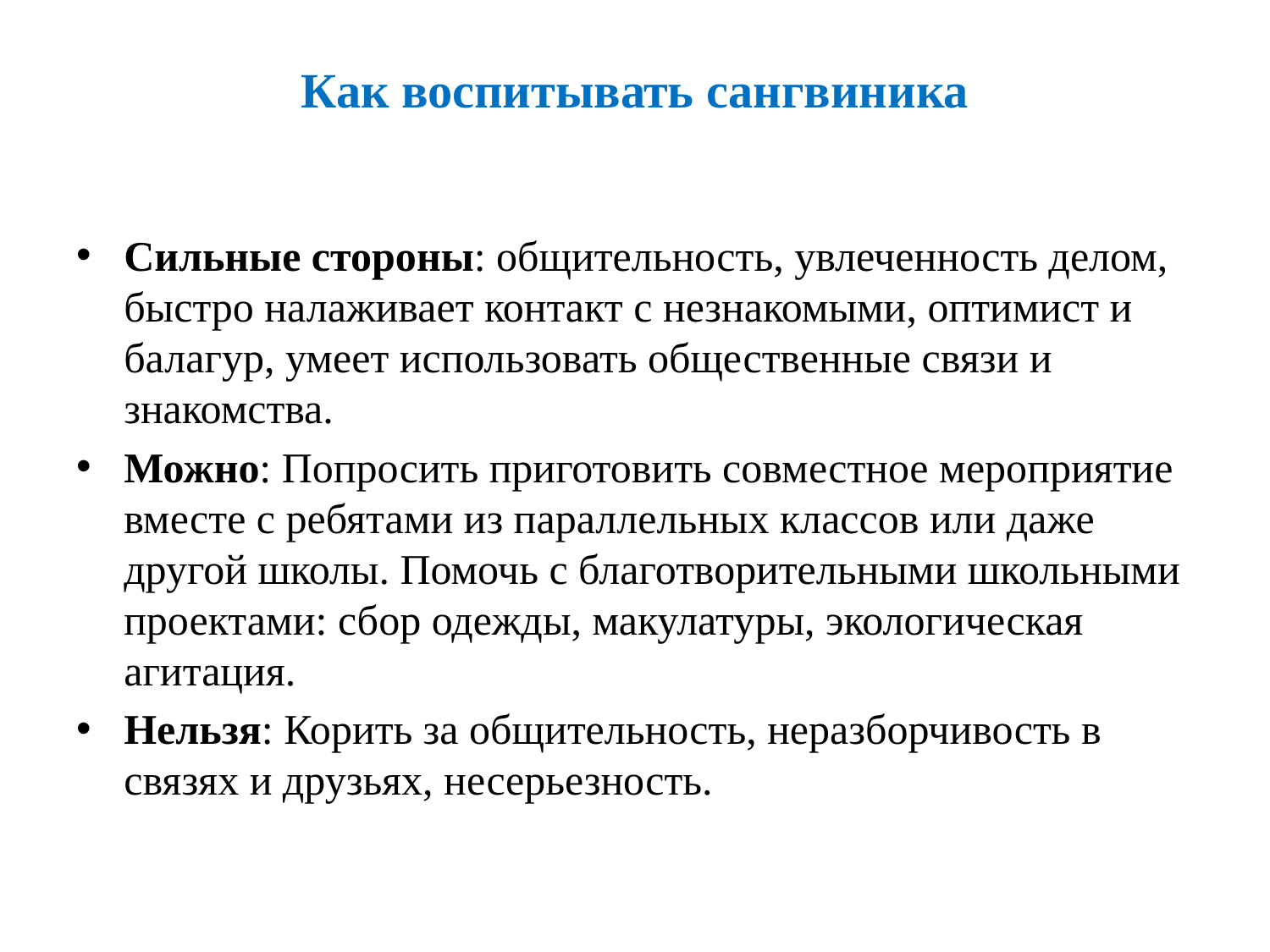

# Как воспитывать сангвиника
Сильные стороны: общительность, увлеченность делом, быстро налаживает контакт с незнакомыми, оптимист и балагур, умеет использовать общественные связи и знакомства.
Можно: Попросить приготовить совместное мероприятие вместе с ребятами из параллельных классов или даже другой школы. Помочь с благотворительными школьными проектами: сбор одежды, макулатуры, экологическая агитация.
Нельзя: Корить за общительность, неразборчивость в связях и друзьях, несерьезность.